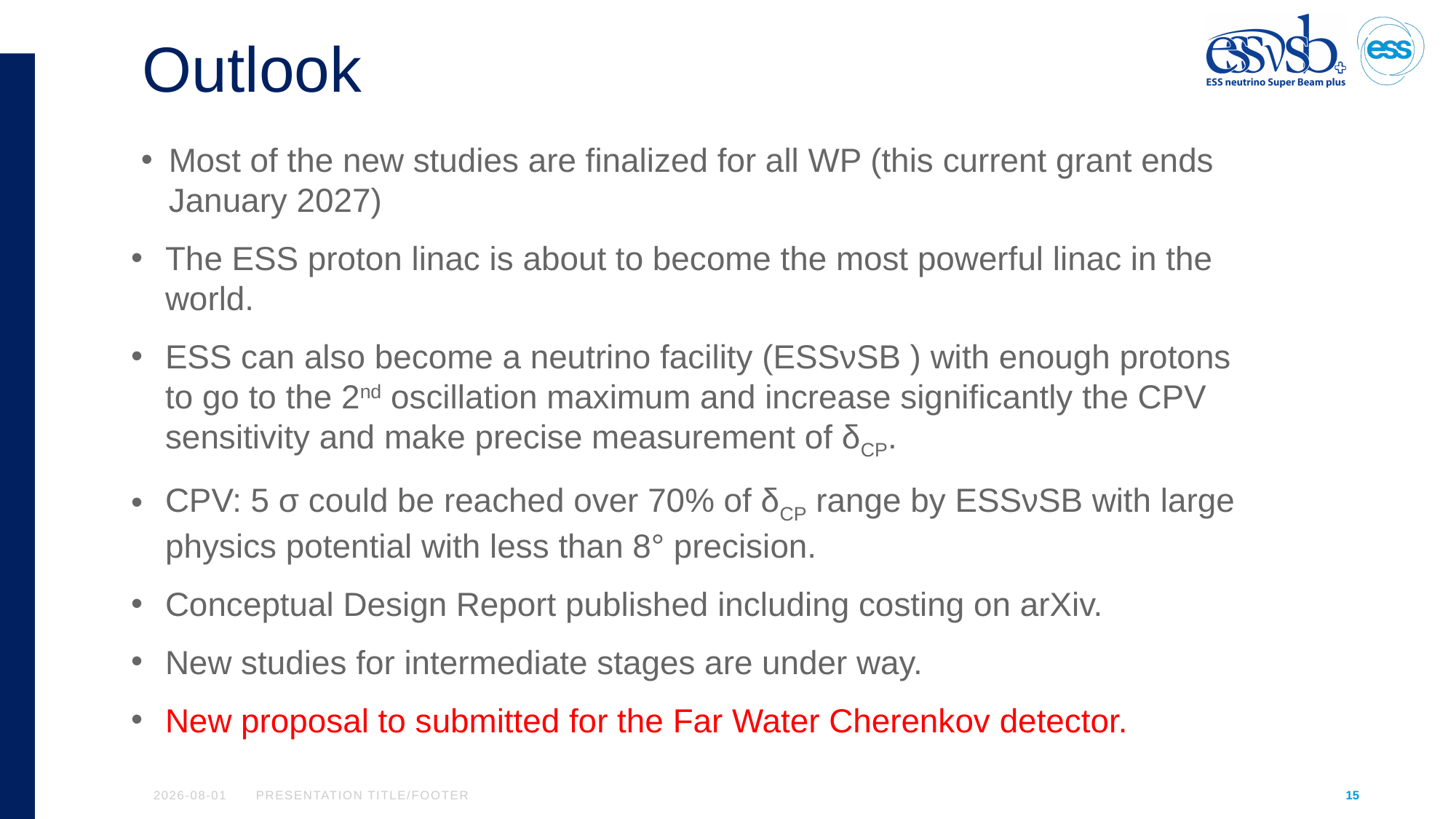

# Outlook
Most of the new studies are finalized for all WP (this current grant ends January 2027)
The ESS proton linac is about to become the most powerful linac in the world.
ESS can also become a neutrino facility (ESSνSB ) with enough protons to go to the 2nd oscillation maximum and increase significantly the CPV sensitivity and make precise measurement of δCP.
CPV: 5 σ could be reached over 70% of δCP range by ESSνSB with large physics potential with less than 8° precision.
Conceptual Design Report published including costing on arXiv.
New studies for intermediate stages are under way.
New proposal to submitted for the Far Water Cherenkov detector.

2026-08-01
PRESENTATION TITLE/FOOTER
15